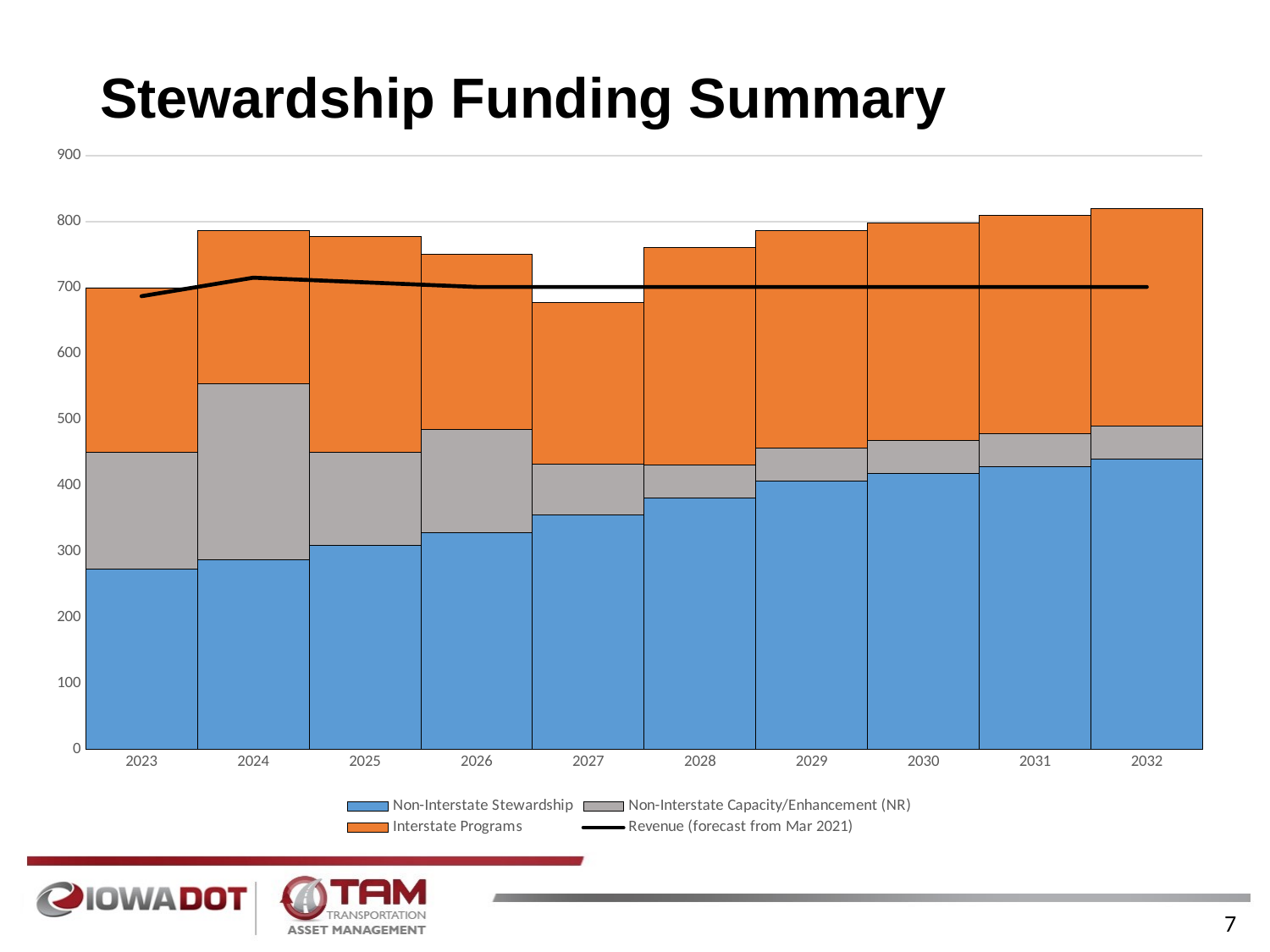

# Stewardship Funding Summary

### Chart

| Category | Non-Interstate Stewardship | Non-Interstate Capacity/Enhancement (NR) | Interstate Programs | Revenue (forecast from Mar 2021) |
|---|---|---|---|---|
| 2023 | 273.0 | 178.0 | 248.0 | 687.0 |
| 2024 | 287.0 | 267.0 | 232.0 | 715.0 |
| 2025 | 309.0 | 141.0 | 327.0 | 708.0 |
| 2026 | 329.0 | 156.0 | 266.0 | 701.0 |
| 2027 | 355.0 | 78.0 | 244.0 | 701.0 |
| 2028 | 381.0 | 50.0 | 330.0 | 701.0 |
| 2029 | 407.0 | 50.0 | 330.0 | 701.0 |
| 2030 | 418.0 | 50.0 | 330.0 | 701.0 |
| 2031 | 429.0 | 50.0 | 330.0 | 701.0 |
| 2032 | 440.0 | 50.0 | 330.0 | 701.0 |
7